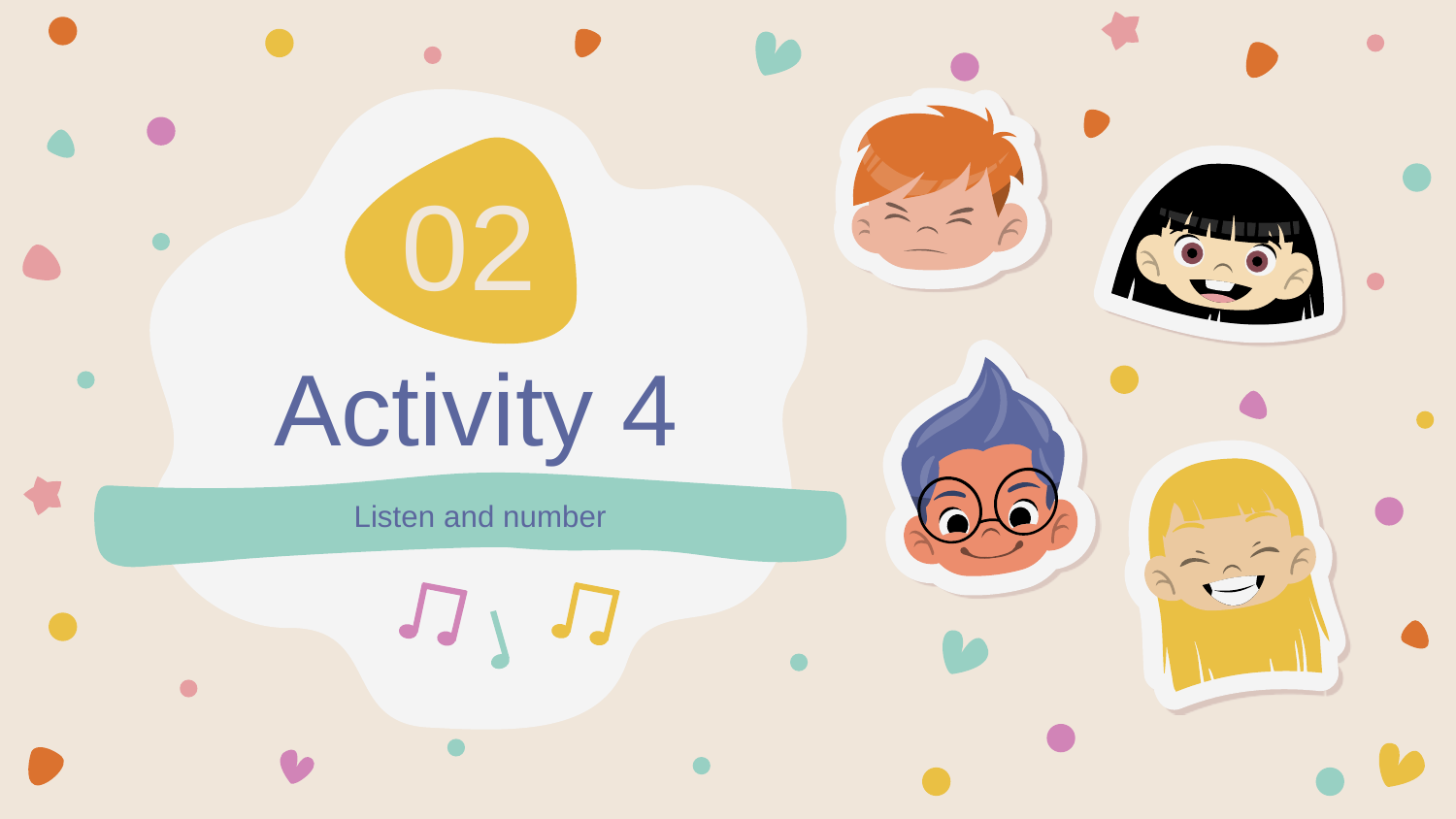

02

# Activity 4

Listen and number